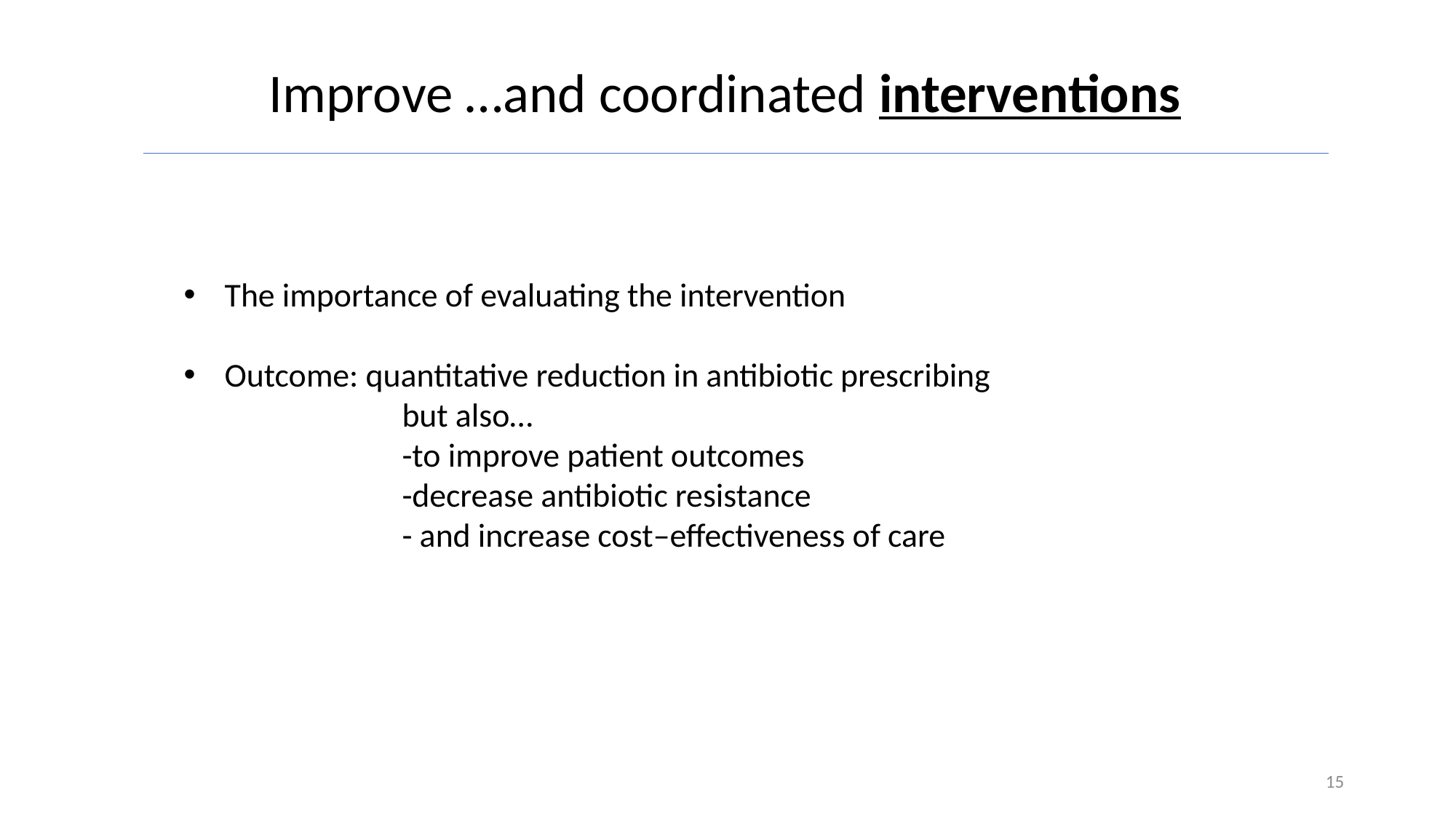

Improve …and coordinated interventions

The importance of evaluating the intervention

Outcome: quantitative reduction in antibiotic prescribing
		but also…
		-to improve patient outcomes
		-decrease antibiotic resistance
		- and increase cost‒effectiveness of care

15